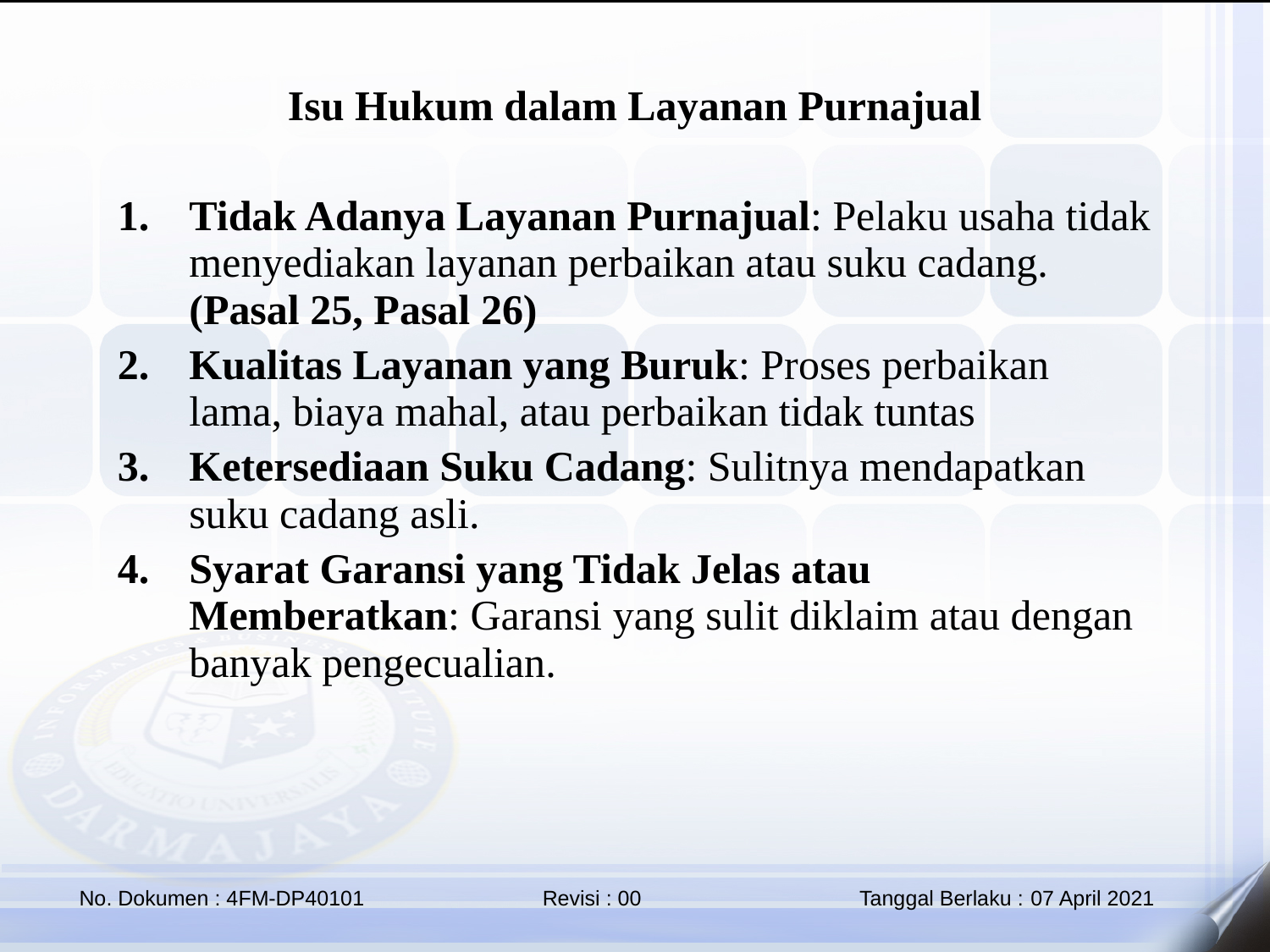

Isu Hukum dalam Layanan Purnajual

Tidak Adanya Layanan Purnajual: Pelaku usaha tidak menyediakan layanan perbaikan atau suku cadang. (Pasal 25, Pasal 26)
Kualitas Layanan yang Buruk: Proses perbaikan lama, biaya mahal, atau perbaikan tidak tuntas
Ketersediaan Suku Cadang: Sulitnya mendapatkan suku cadang asli.
Syarat Garansi yang Tidak Jelas atau Memberatkan: Garansi yang sulit diklaim atau dengan banyak pengecualian.